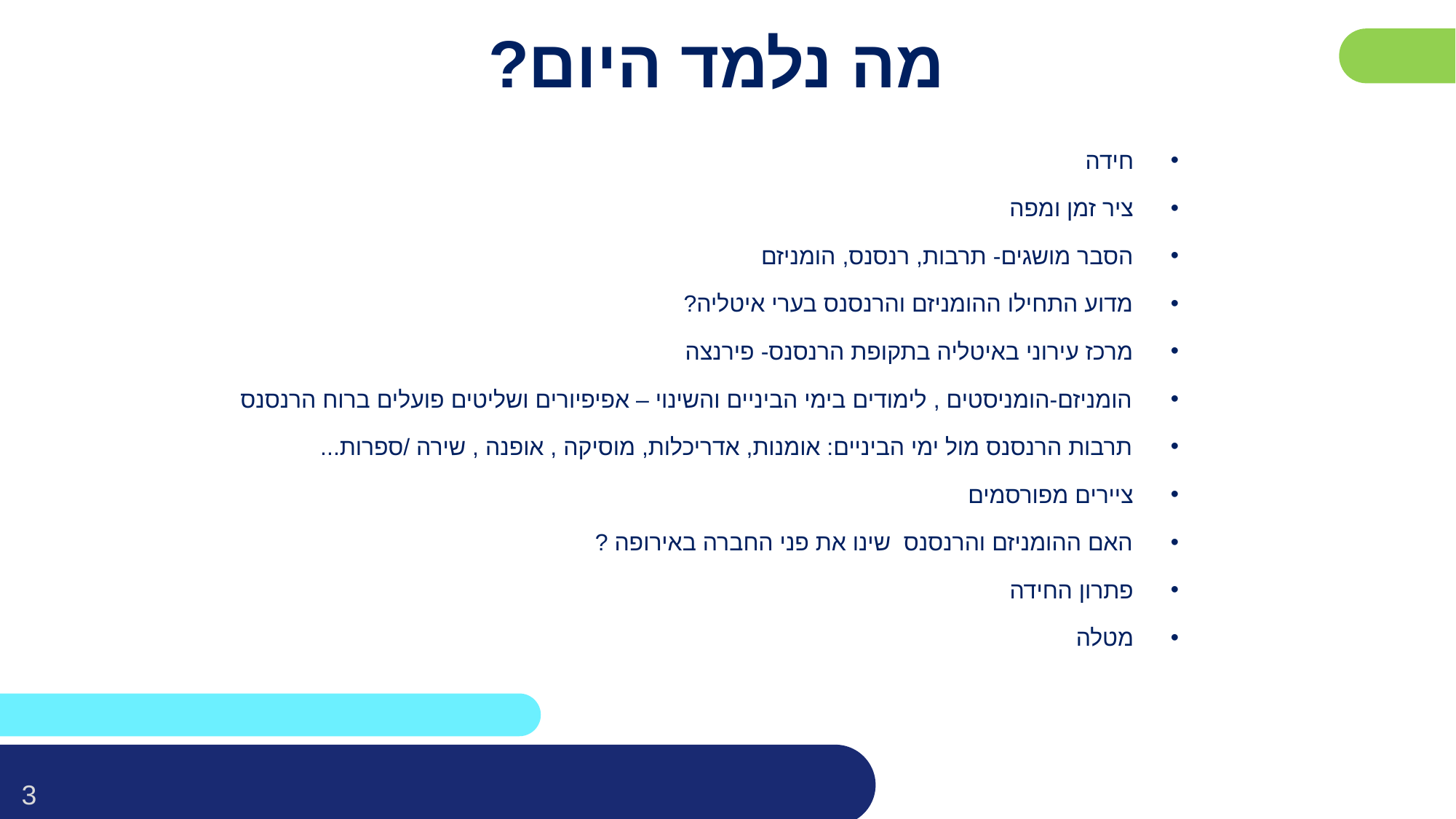

# מה נלמד היום?
חידה
ציר זמן ומפה
הסבר מושגים- תרבות, רנסנס, הומניזם
מדוע התחילו ההומניזם והרנסנס בערי איטליה?
מרכז עירוני באיטליה בתקופת הרנסנס- פירנצה
הומניזם-הומניסטים , לימודים בימי הביניים והשינוי – אפיפיורים ושליטים פועלים ברוח הרנסנס
תרבות הרנסנס מול ימי הביניים: אומנות, אדריכלות, מוסיקה , אופנה , שירה /ספרות...
ציירים מפורסמים
האם ההומניזם והרנסנס  שינו את פני החברה באירופה ?
פתרון החידה
מטלה